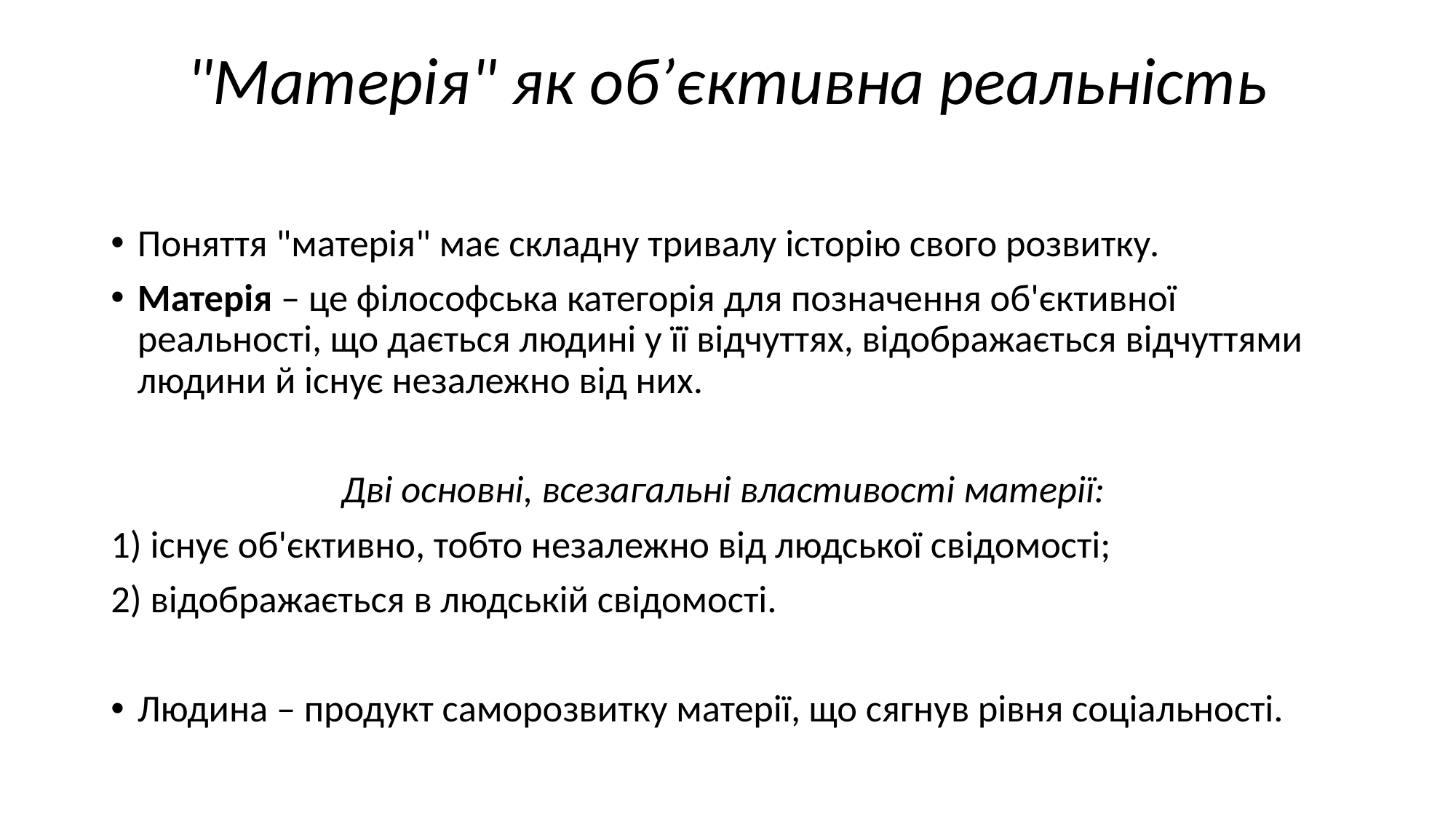

# "Матерія" як об’єктивна реальність
Поняття "матерія" має складну тривалу історію свого розвитку.
Матерія – це філософська категорія для позначення об'єктивної реальності, що дається людині у її відчуттях, відображається відчуттями людини й існує незалежно від них.

Дві основні, всезагальні властивості матерії:
1) існує об'єктивно, тобто незалежно від людської свідомості;
2) відображається в людській свідомості.

Людина – продукт саморозвитку матерії, що сягнув рівня соціальності.